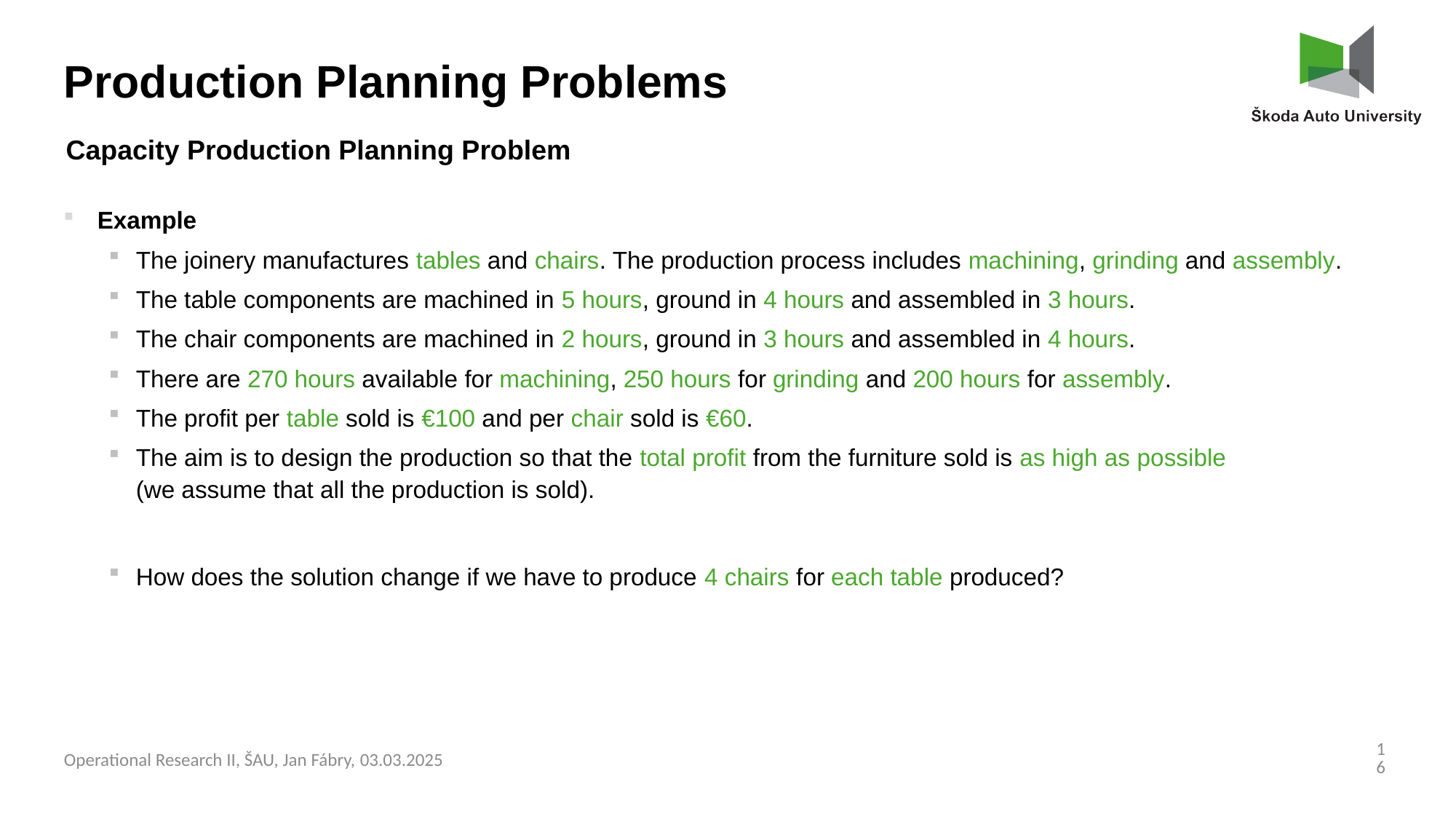

Production Planning Problems
Capacity Production Planning Problem
Example
The joinery manufactures tables and chairs. The production process includes machining, grinding and assembly.
The table components are machined in 5 hours, ground in 4 hours and assembled in 3 hours.
The chair components are machined in 2 hours, ground in 3 hours and assembled in 4 hours.
There are 270 hours available for machining, 250 hours for grinding and 200 hours for assembly.
The profit per table sold is €100 and per chair sold is €60.
The aim is to design the production so that the total profit from the furniture sold is as high as possible
(we assume that all the production is sold).

How does the solution change if we have to produce 4 chairs for each table produced?
16
Operational Research II, ŠAU, Jan Fábry, 03.03.2025